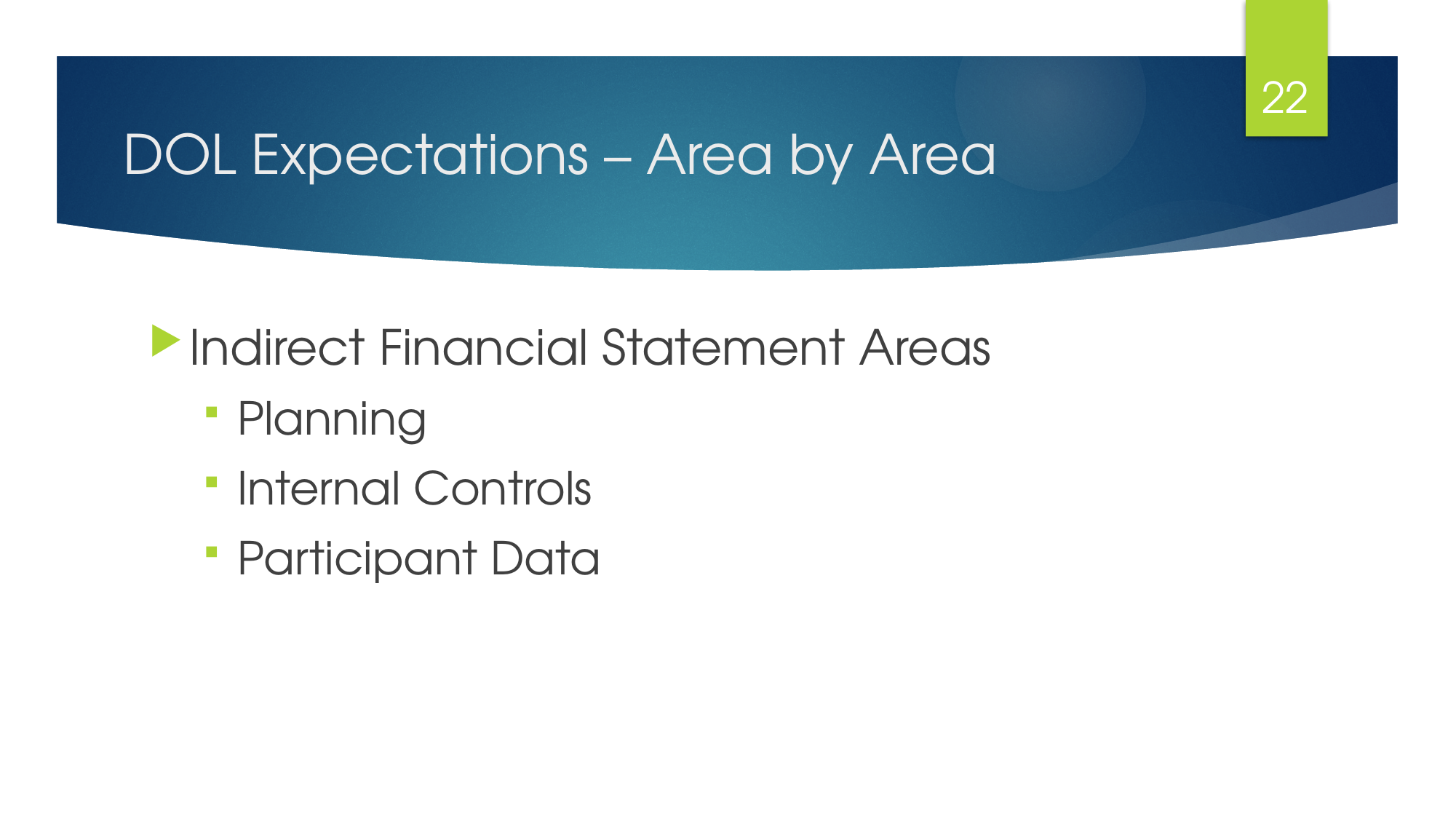

22
# DOL Expectations – Area by Area
Indirect Financial Statement Areas
Planning
Internal Controls
Participant Data